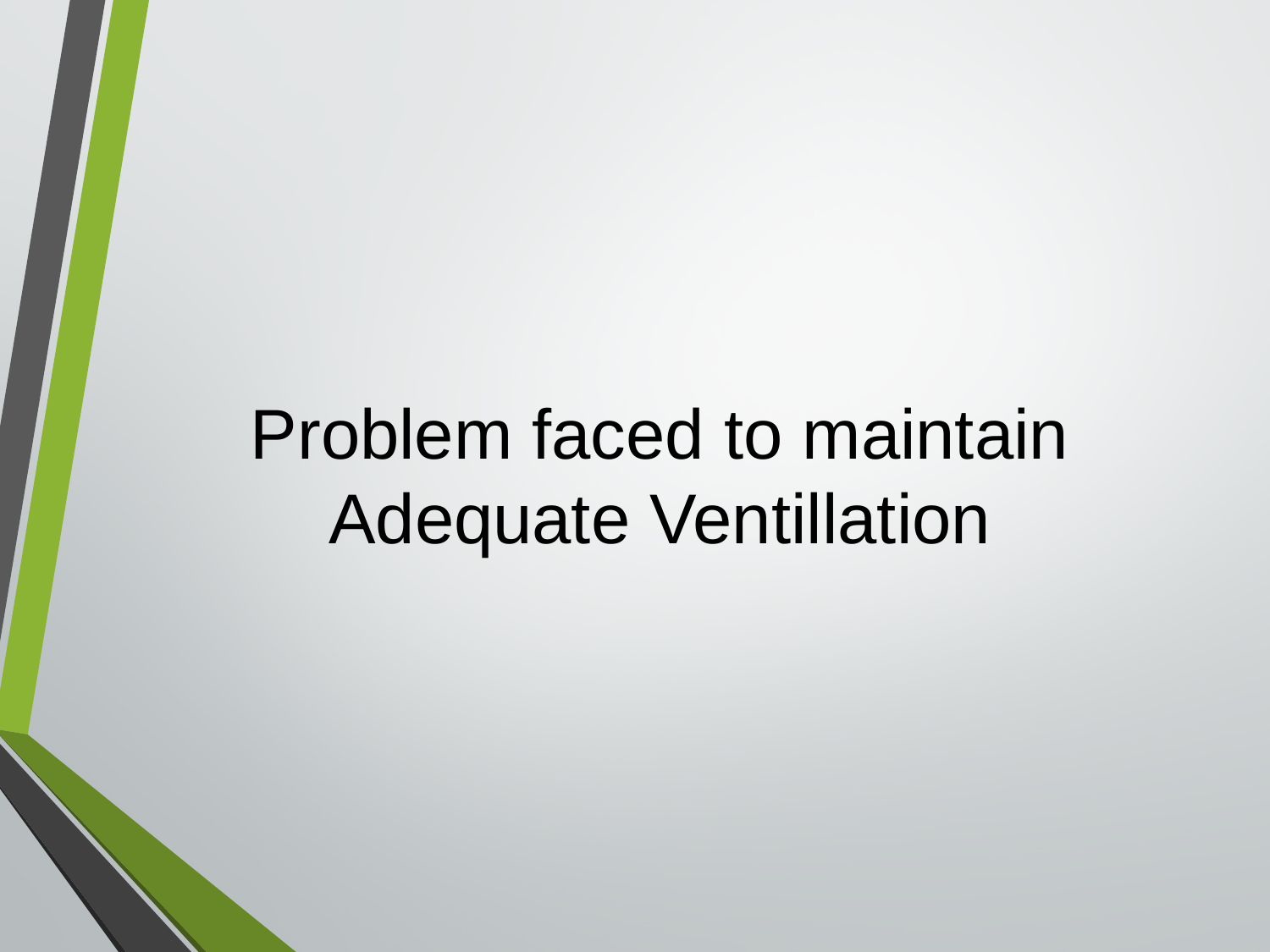

# Problem faced to maintain Adequate Ventillation